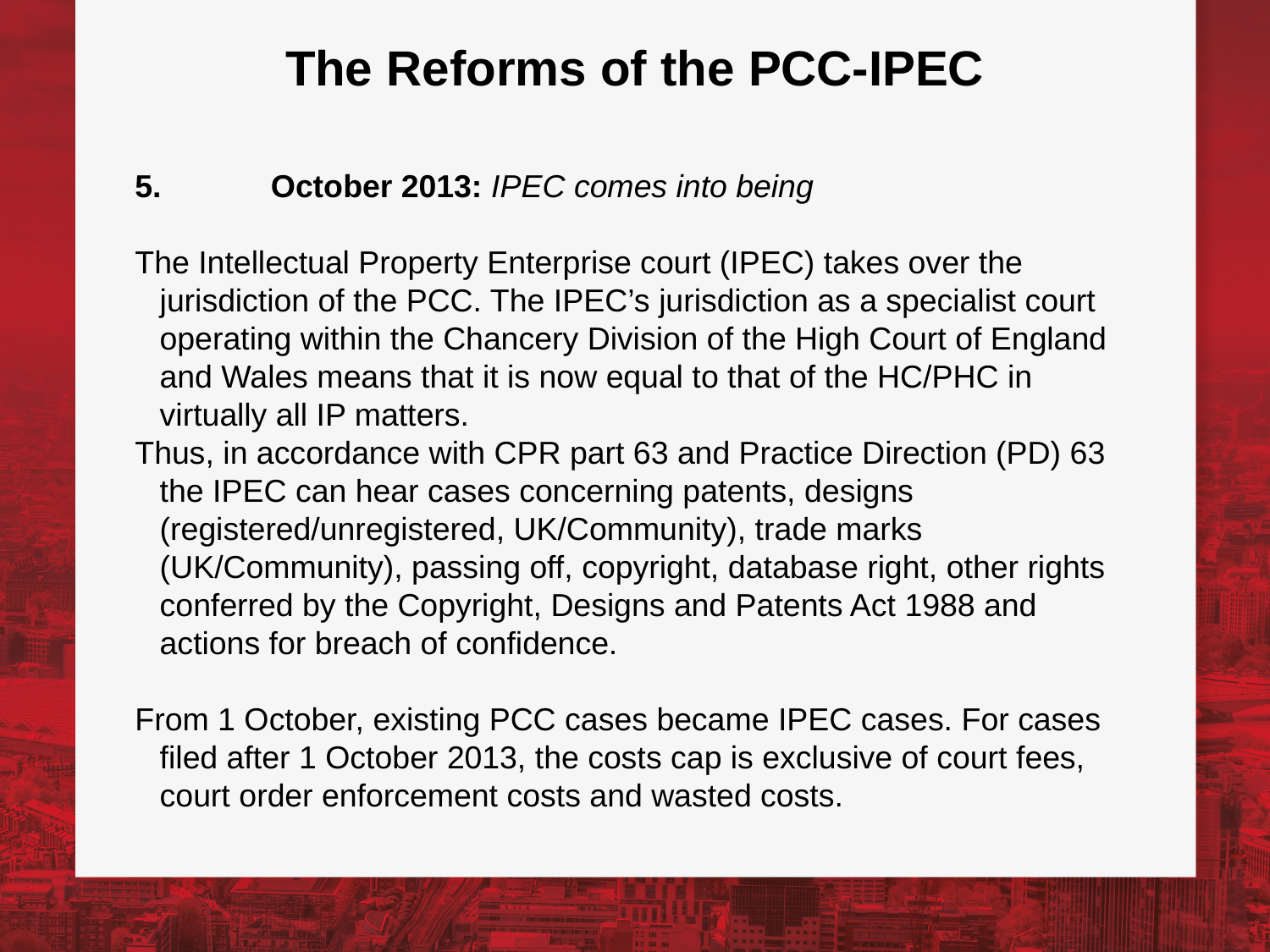

# The Reforms of the PCC-IPEC
5.	 October 2013: IPEC comes into being

The Intellectual Property Enterprise court (IPEC) takes over the jurisdiction of the PCC. The IPEC’s jurisdiction as a specialist court operating within the Chancery Division of the High Court of England and Wales means that it is now equal to that of the HC/PHC in virtually all IP matters.
Thus, in accordance with CPR part 63 and Practice Direction (PD) 63 the IPEC can hear cases concerning patents, designs (registered/unregistered, UK/Community), trade marks (UK/Community), passing off, copyright, database right, other rights conferred by the Copyright, Designs and Patents Act 1988 and actions for breach of confidence.

From 1 October, existing PCC cases became IPEC cases. For cases filed after 1 October 2013, the costs cap is exclusive of court fees, court order enforcement costs and wasted costs.